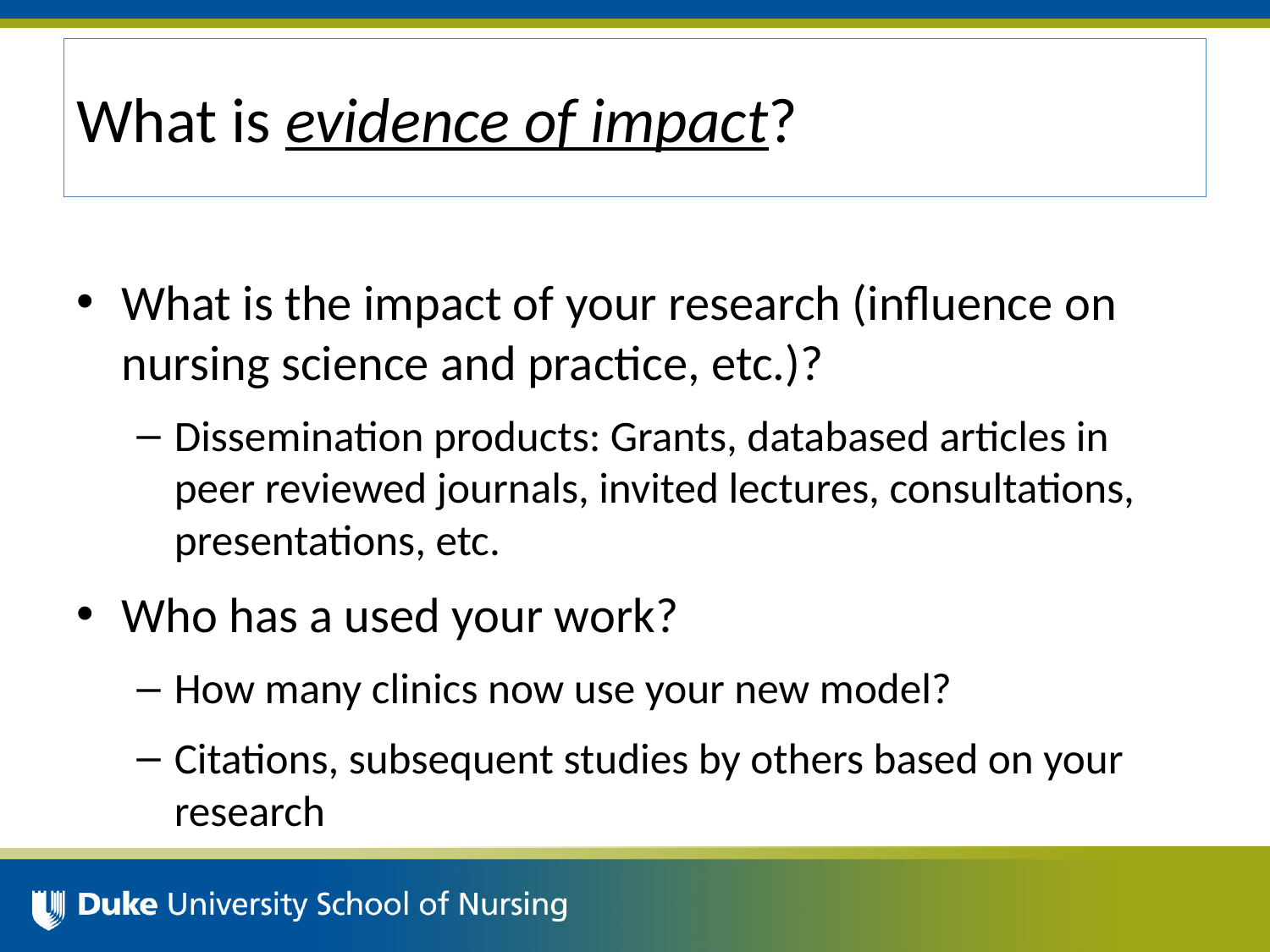

# What is evidence of impact?
What is the impact of your research (influence on nursing science and practice, etc.)?
Dissemination products: Grants, databased articles in peer reviewed journals, invited lectures, consultations, presentations, etc.
Who has a used your work?
How many clinics now use your new model?
Citations, subsequent studies by others based on your research